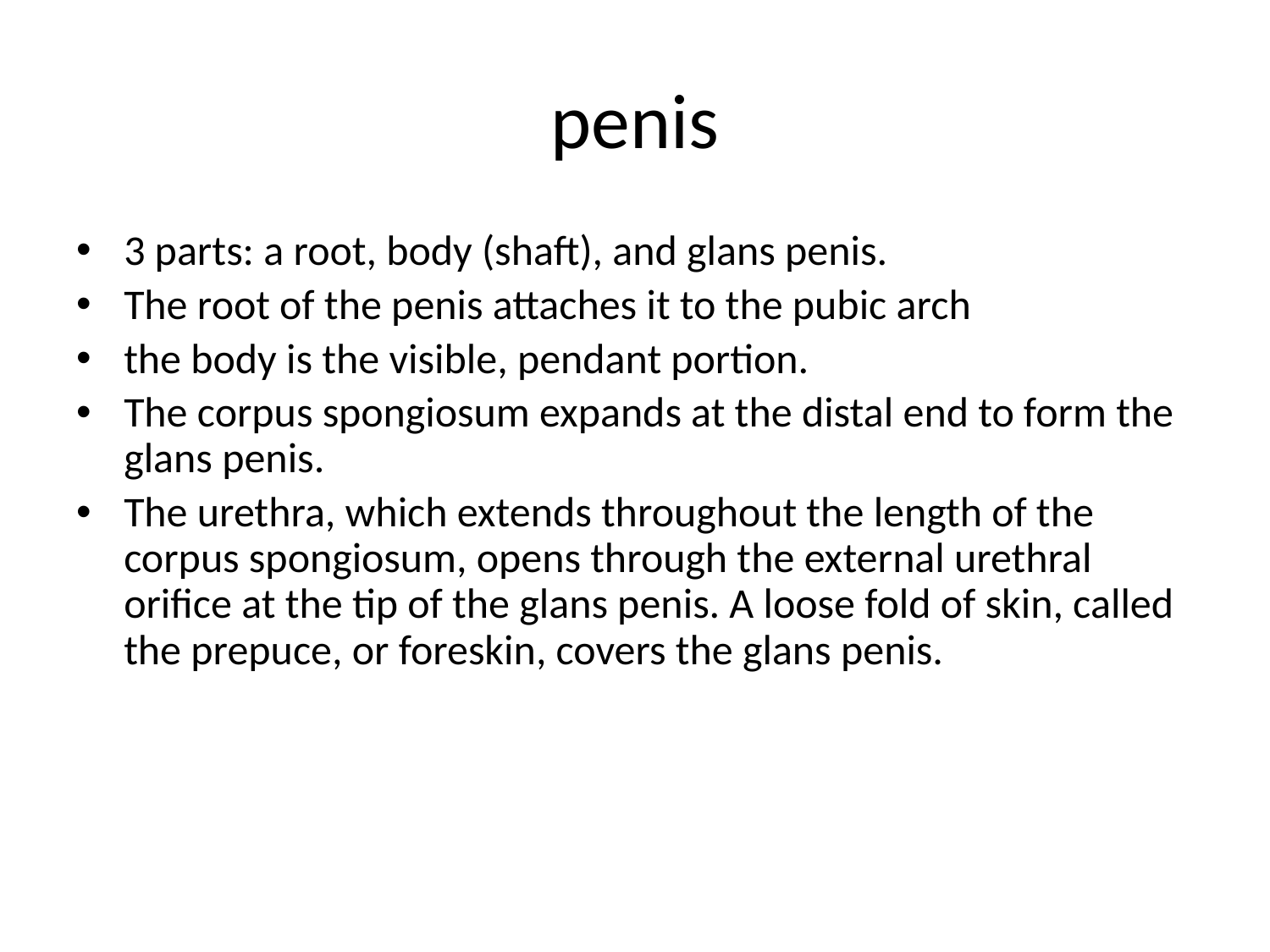

# penis
3 parts: a root, body (shaft), and glans penis.
The root of the penis attaches it to the pubic arch
the body is the visible, pendant portion.
The corpus spongiosum expands at the distal end to form the glans penis.
The urethra, which extends throughout the length of the corpus spongiosum, opens through the external urethral orifice at the tip of the glans penis. A loose fold of skin, called the prepuce, or foreskin, covers the glans penis.